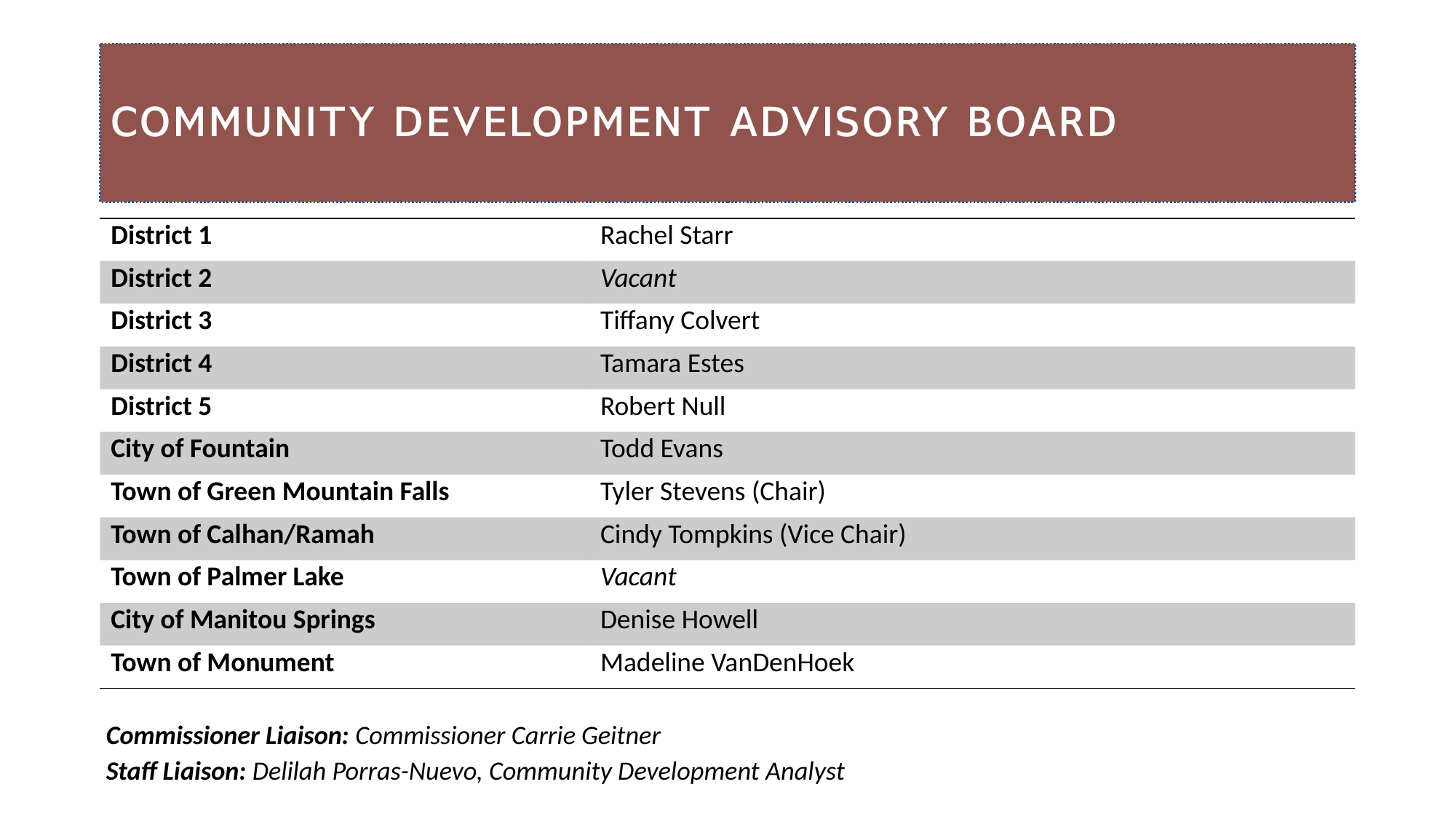

# Community development advisory board
| District 1 | Rachel Starr |
| --- | --- |
| District 2 | Vacant |
| District 3 | Tiffany Colvert |
| District 4 | Tamara Estes |
| District 5 | Robert Null |
| City of Fountain | Todd Evans |
| Town of Green Mountain Falls | Tyler Stevens (Chair) |
| Town of Calhan/Ramah | Cindy Tompkins (Vice Chair) |
| Town of Palmer Lake | Vacant |
| City of Manitou Springs | Denise Howell |
| Town of Monument | Madeline VanDenHoek |
Commissioner Liaison: Commissioner Carrie Geitner
Staff Liaison: Delilah Porras-Nuevo, Community Development Analyst